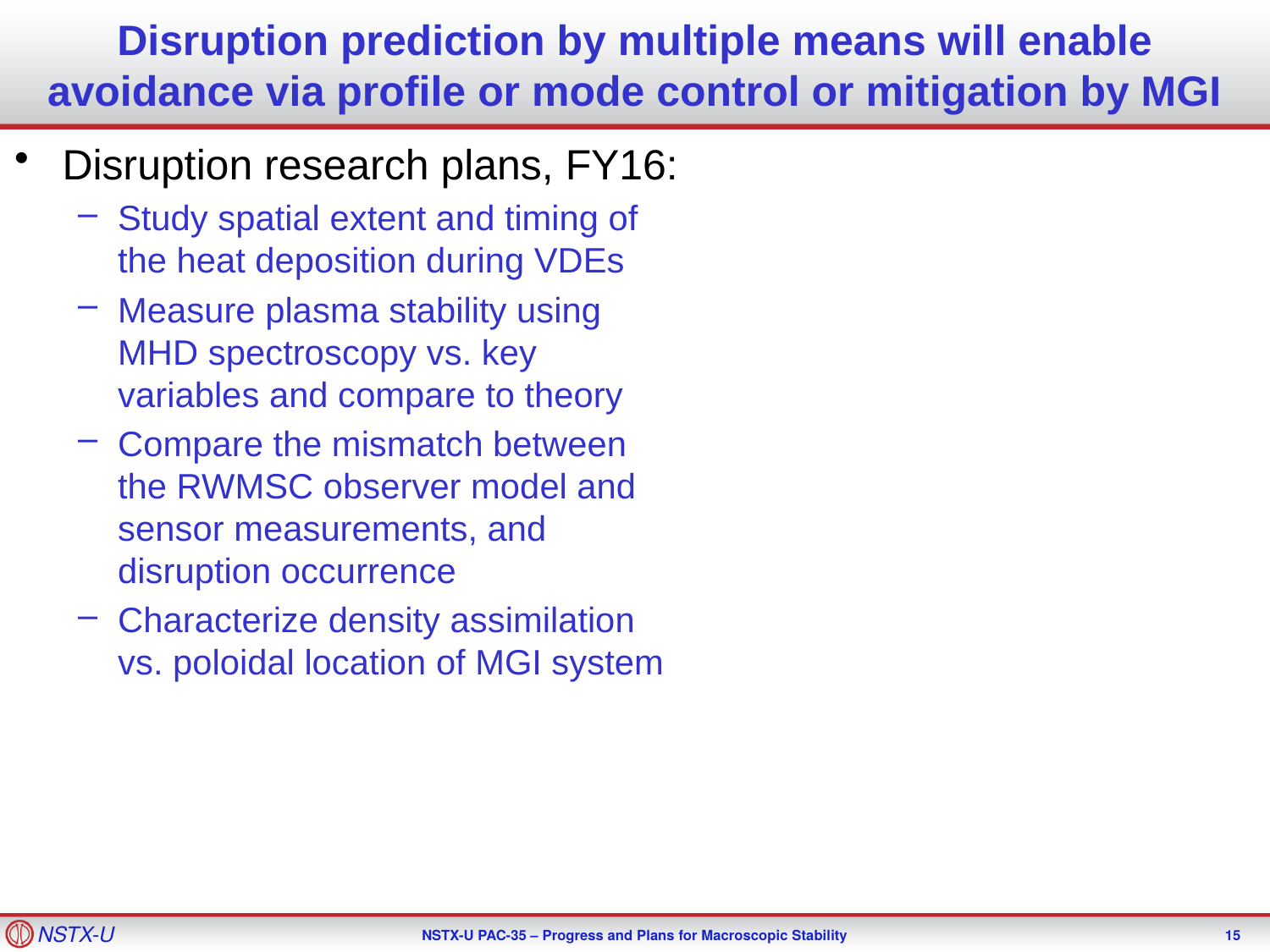

# Disruption prediction by multiple means will enable avoidance via profile or mode control or mitigation by MGI
Disruption research plans, FY16:
Study spatial extent and timing of the heat deposition during VDEs
Measure plasma stability using MHD spectroscopy vs. key variables and compare to theory
Compare the mismatch between the RWMSC observer model and sensor measurements, and disruption occurrence
Characterize density assimilation vs. poloidal location of MGI system